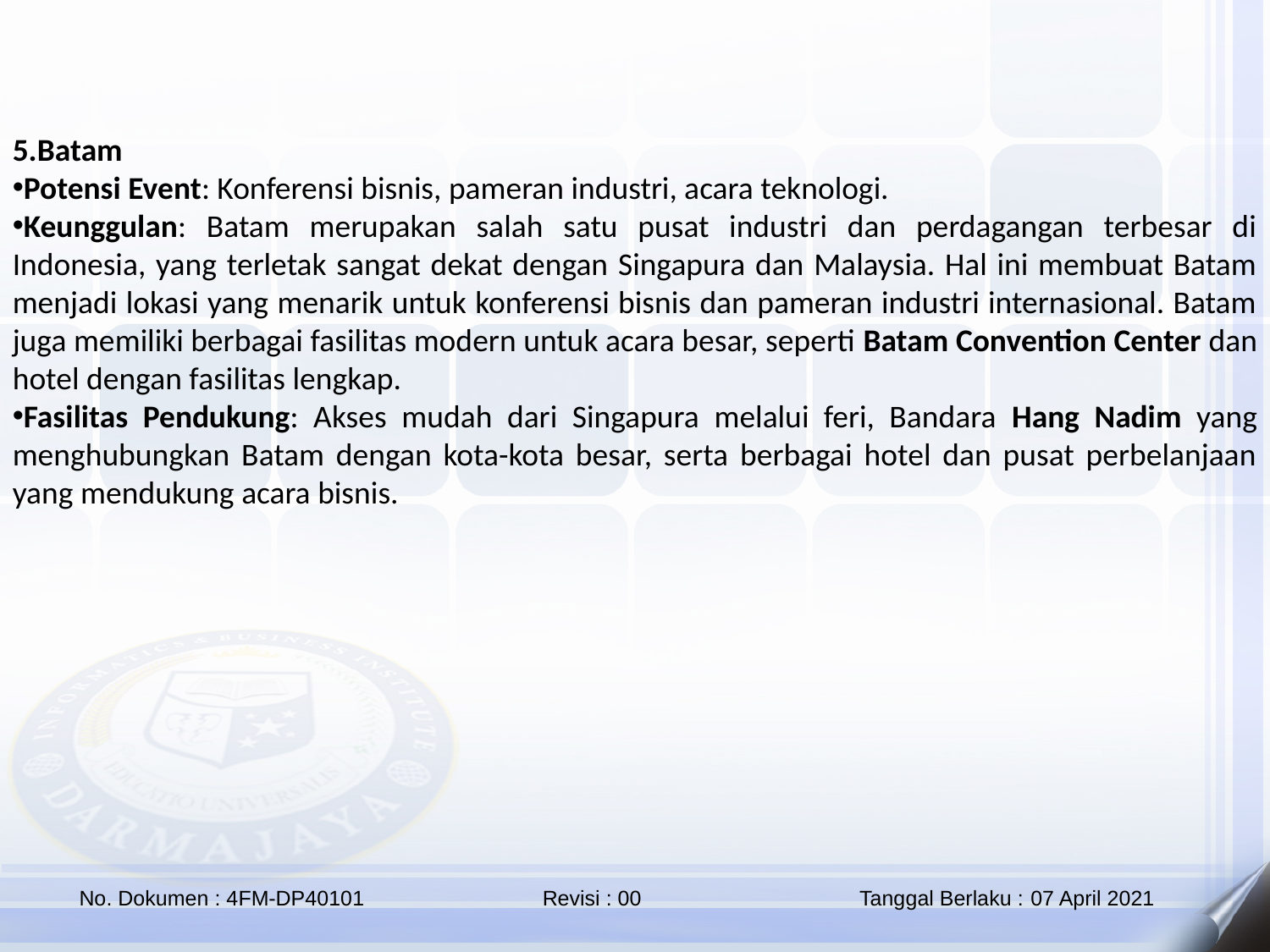

5.Batam
Potensi Event: Konferensi bisnis, pameran industri, acara teknologi.
Keunggulan: Batam merupakan salah satu pusat industri dan perdagangan terbesar di Indonesia, yang terletak sangat dekat dengan Singapura dan Malaysia. Hal ini membuat Batam menjadi lokasi yang menarik untuk konferensi bisnis dan pameran industri internasional. Batam juga memiliki berbagai fasilitas modern untuk acara besar, seperti Batam Convention Center dan hotel dengan fasilitas lengkap.
Fasilitas Pendukung: Akses mudah dari Singapura melalui feri, Bandara Hang Nadim yang menghubungkan Batam dengan kota-kota besar, serta berbagai hotel dan pusat perbelanjaan yang mendukung acara bisnis.